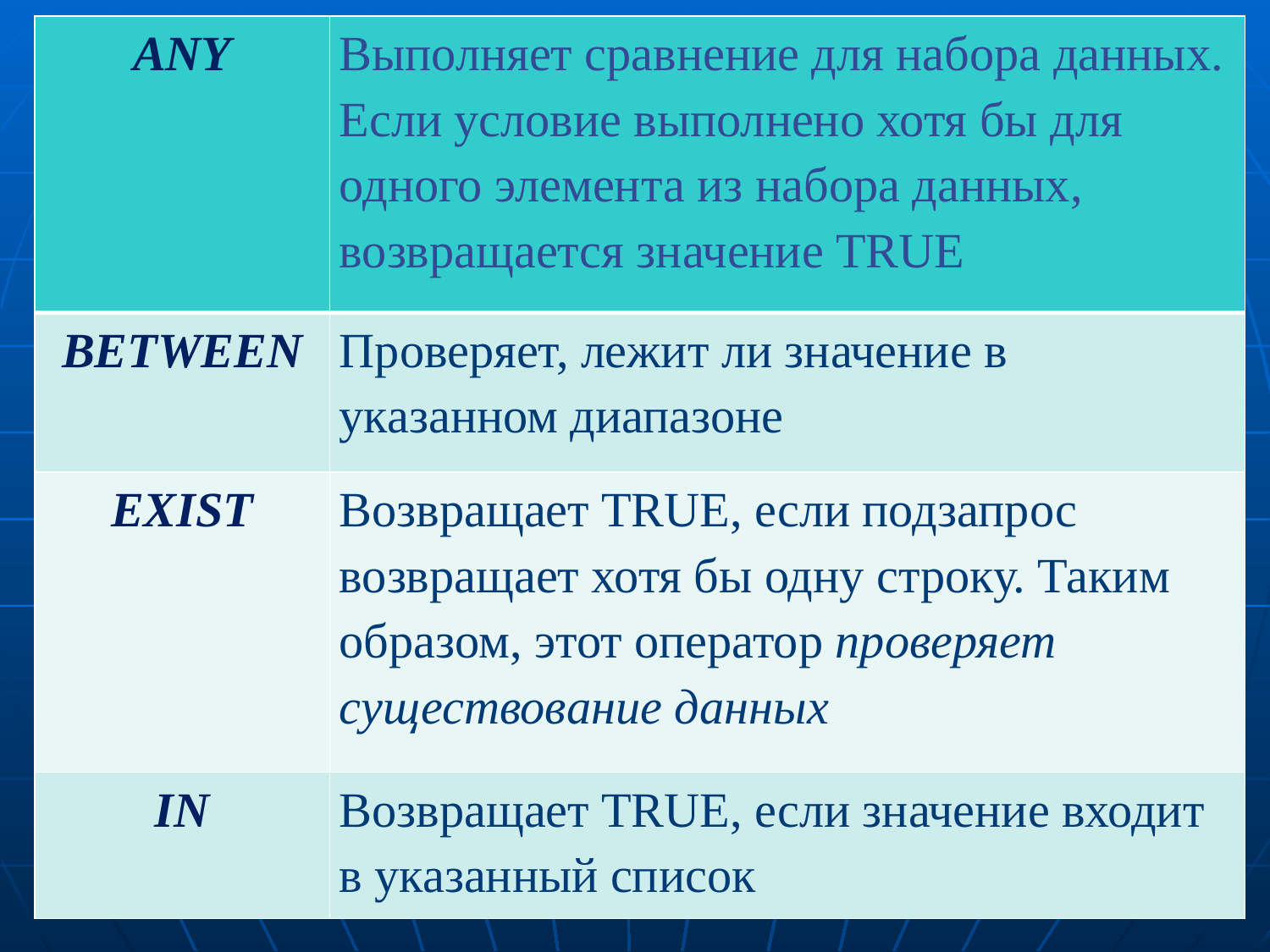

| ANY | Выполняет сравнение для набора данных. Если условие выполнено хотя бы для одного элемента из набора данных, возвращается значение TRUE |
| --- | --- |
| BETWEEN | Проверяет, лежит ли значение в указанном диапазоне |
| EXIST | Возвращает TRUE, если подзапрос возвращает хотя бы одну строку. Таким образом, этот оператор проверяет существование данных |
| IN | Возвращает TRUE, если значение входит в указанный список |
88